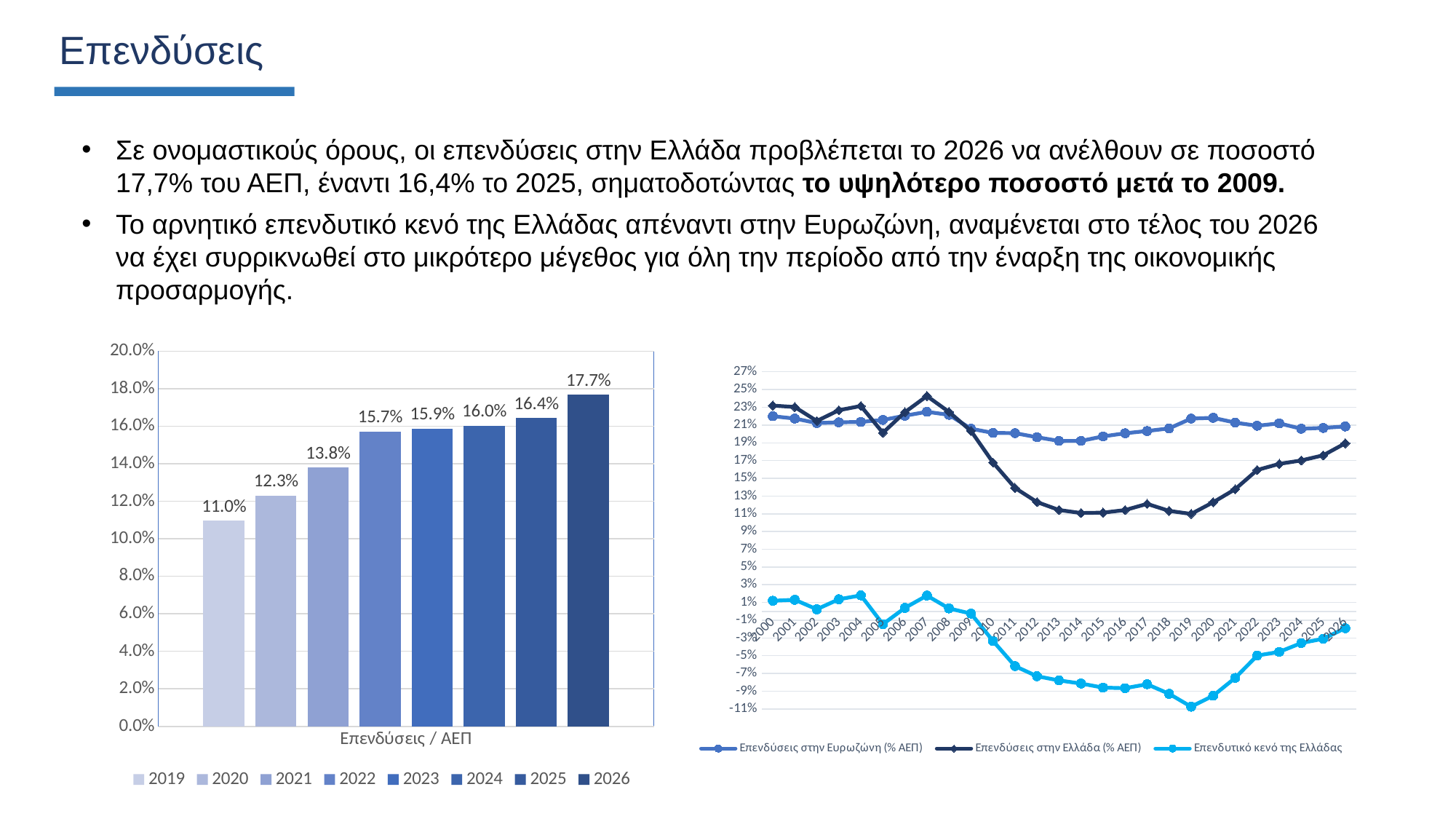

Επενδύσεις

Σε ονομαστικούς όρους, οι επενδύσεις στην Ελλάδα προβλέπεται το 2026 να ανέλθουν σε ποσοστό 17,7% του ΑΕΠ, έναντι 16,4% το 2025, σηματοδοτώντας το υψηλότερο ποσοστό μετά το 2009.
Το αρνητικό επενδυτικό κενό της Ελλάδας απέναντι στην Ευρωζώνη, αναμένεται στο τέλος του 2026 να έχει συρρικνωθεί στο μικρότερο μέγεθος για όλη την περίοδο από την έναρξη της οικονομικής προσαρμογής.

### Chart

| Category | 2019 | 2020 | 2021 | 2022 | 2023 | 2024 | 2025 | 2026 |
|---|---|---|---|---|---|---|---|---|
| Επενδύσεις / ΑΕΠ | 0.10970444083956686 | 0.12299845708027062 | 0.1379155209391446 | 0.15721335709639 | 0.15884246458913218 | 0.1603952313691482 | 0.16434351081291723 | 0.17687435660386416 |

### Chart

| Category |  |  |  |
|---|---|---|---|
| 2000 | 0.21998458492732276 | 0.23192825719586338 | 0.011943672268540623 |
| 2001 | 0.21730855470378027 | 0.23033379993066866 | 0.013025245226888388 |
| 2002 | 0.21227626087688262 | 0.2146028282840985 | 0.0023265674072158737 |
| 2003 | 0.2130760736292484 | 0.22668859019186388 | 0.013612516562615473 |
| 2004 | 0.213518293075075 | 0.23149962377692251 | 0.017981330701847514 |
| 2005 | 0.2157767595403768 | 0.2012961074044966 | -0.014480652135880206 |
| 2006 | 0.22056531690563394 | 0.2244665257770782 | 0.003901208871444267 |
| 2007 | 0.2248974715489098 | 0.2426908511112807 | 0.017793379562370898 |
| 2008 | 0.22153776098732902 | 0.2248178424063468 | 0.003280081419017783 |
| 2009 | 0.20588653304115945 | 0.20338013289734402 | -0.0025064001438154238 |
| 2010 | 0.20111646971999733 | 0.1677808972402465 | -0.03333557247975083 |
| 2011 | 0.20087644910406535 | 0.13916270739328057 | -0.06171374171078478 |
| 2012 | 0.1963013496870494 | 0.12321193590071164 | -0.07308941378633776 |
| 2013 | 0.19211015588222494 | 0.1142720935628233 | -0.07783806231940164 |
| 2014 | 0.19217344638235695 | 0.11084179225495468 | -0.08133165412740227 |
| 2015 | 0.1972209778407447 | 0.11129744477999812 | -0.08592353306074657 |
| 2016 | 0.20075546358002994 | 0.11419246314242411 | -0.08656300043760583 |
| 2017 | 0.2033013000599354 | 0.12115989881748165 | -0.08214140124245375 |
| 2018 | 0.20623003466899 | 0.1132870877476175 | -0.0929429469213725 |
| 2019 | 0.21732559613687377 | 0.10984937173183486 | -0.10747622440503891 |
| 2020 | 0.21811625139343985 | 0.12299845708027062 | -0.09511779431316923 |
| 2021 | 0.2127520947929265 | 0.13772637981269967 | -0.07502571498022684 |
| 2022 | 0.20918576311065662 | 0.15938037829908053 | -0.04980538481157609 |
| 2023 | 0.21191971123296252 | 0.16624030361738337 | -0.04567940761557915 |
| 2024 | 0.2058460101689757 | 0.1701015537625819 | -0.03574445640639379 |
| 2025 | 0.20678372508220336 | 0.1759494750004597 | -0.030834250081743647 |
| 2026 | 0.20841988701353809 | 0.18944838454712074 | -0.01897150246641735 |